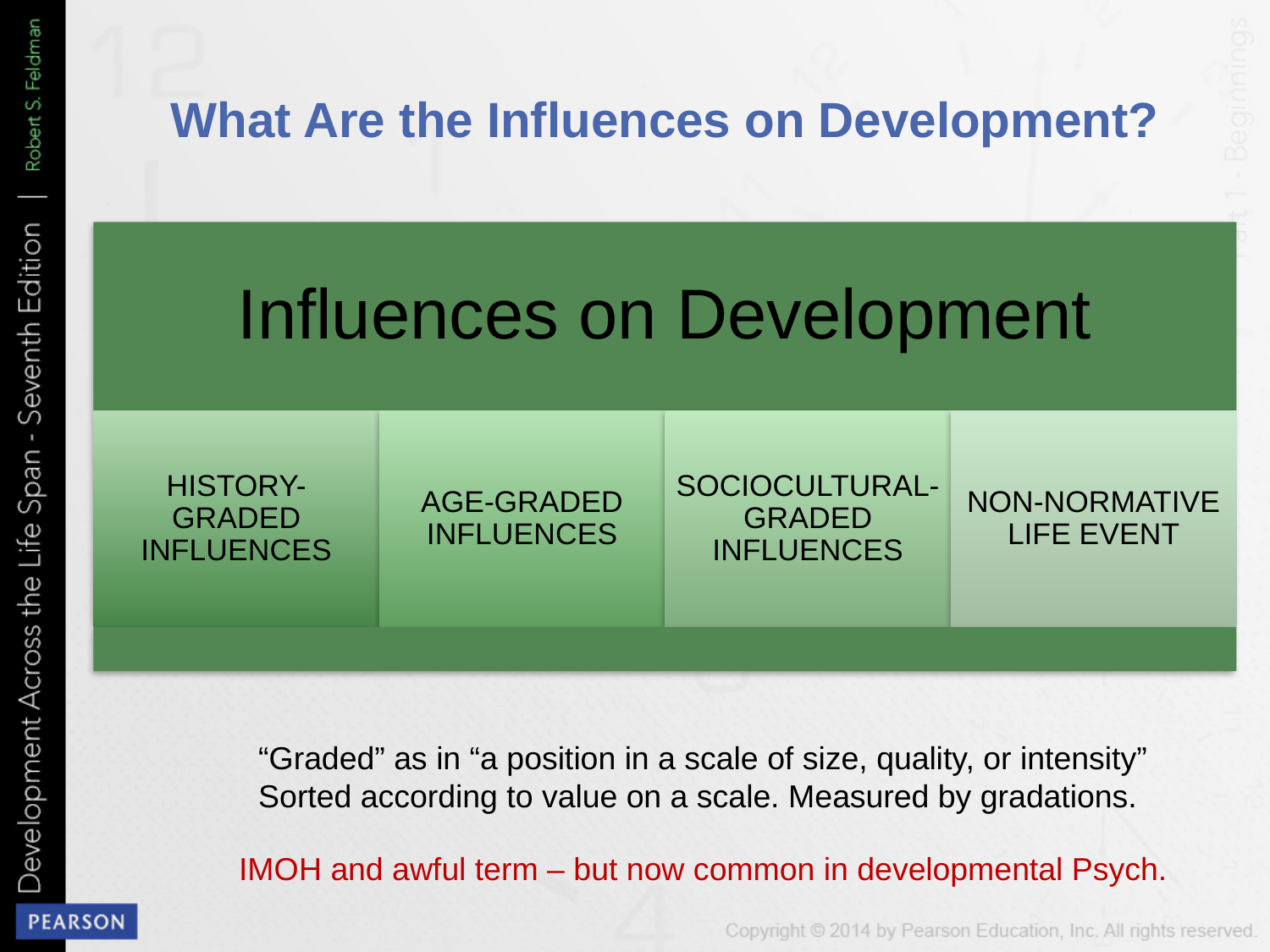

# What Are the Influences on Development?
Influences on Development
HISTORY-GRADED INFLUENCES
AGE-GRADED INFLUENCES
SOCIOCULTURAL-GRADED INFLUENCES
NON-NORMATIVE LIFE EVENT
“Graded” as in “a position in a scale of size, quality, or intensity”
Sorted according to value on a scale. Measured by gradations.
IMOH and awful term – but now common in developmental Psych.